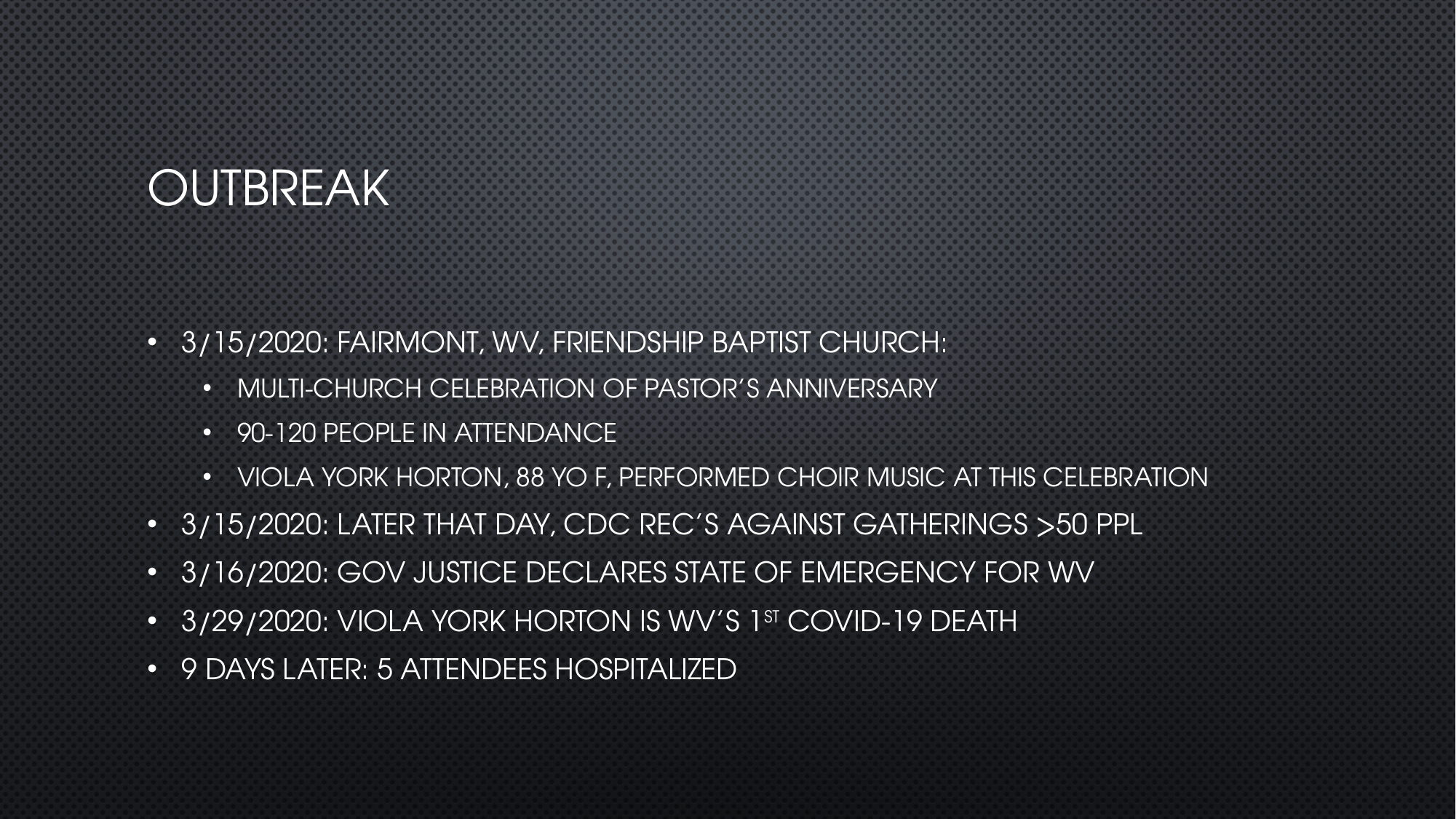

# Outbreak
3/15/2020: Fairmont, WV, Friendship Baptist Church:
Multi-church celebration of pastor’s anniversary
90-120 people in attendance
Viola York Horton, 88 yo F, performed choir music at this celebration
3/15/2020: later that day, CDC rec’s against gatherings >50 ppl
3/16/2020: Gov Justice Declares State of Emergency for WV
3/29/2020: Viola York Horton is WV’s 1st COVID-19 death
9 days later: 5 attendees hospitalized